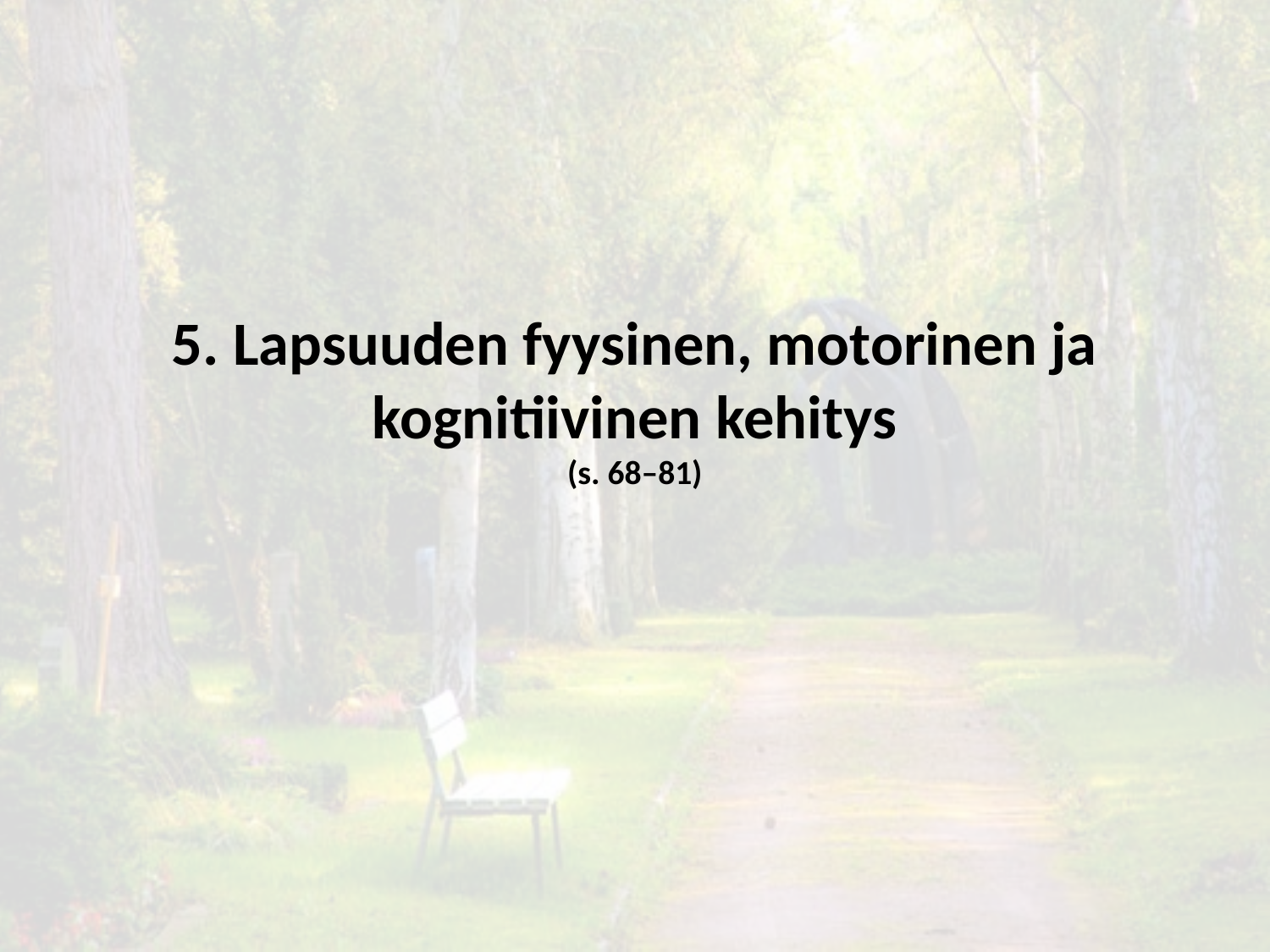

# 5. Lapsuuden fyysinen, motorinen ja kognitiivinen kehitys (s. 68–81)